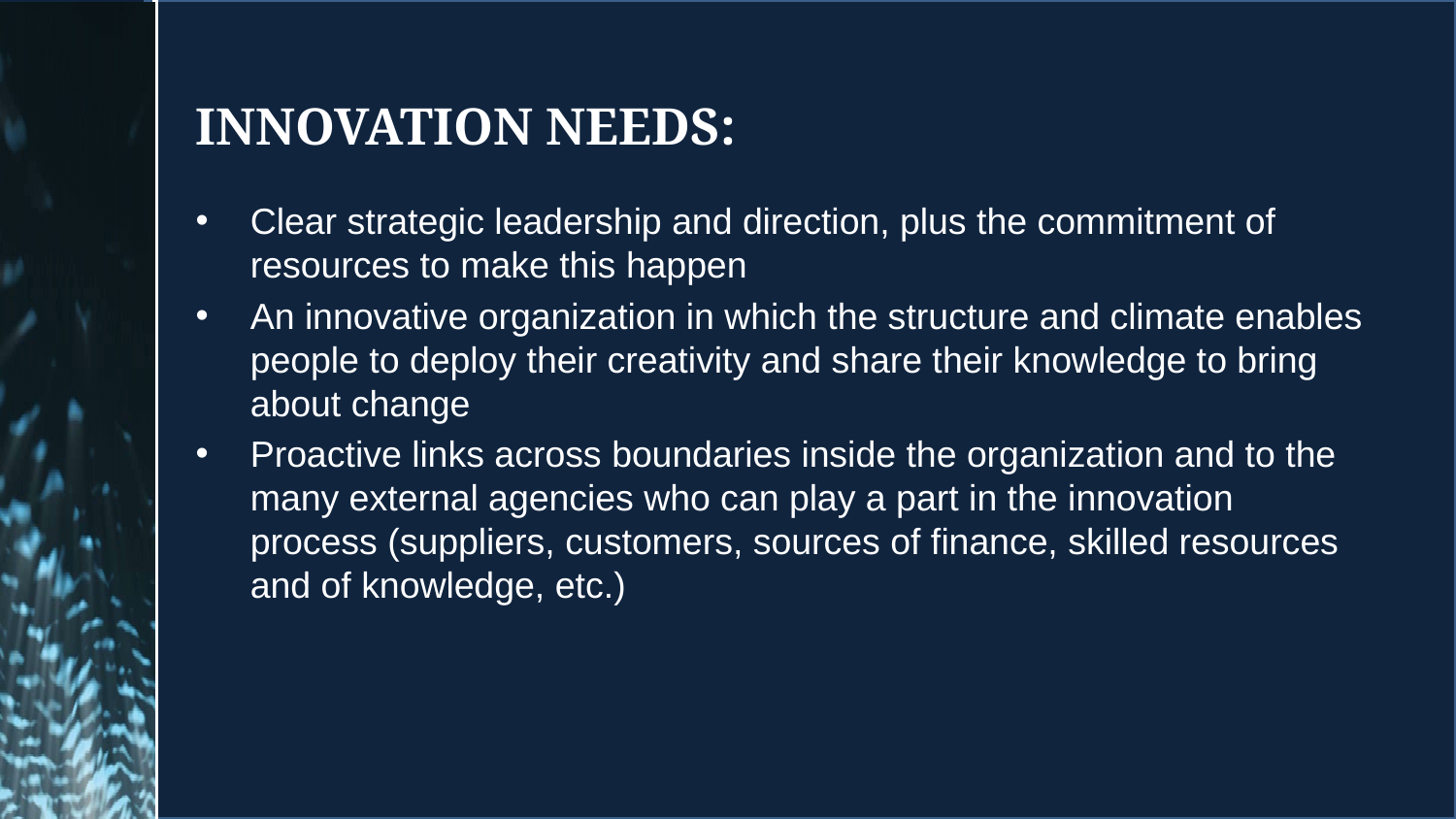

# Innovation needs:
Clear strategic leadership and direction, plus the commitment of resources to make this happen
An innovative organization in which the structure and climate enables people to deploy their creativity and share their knowledge to bring about change
Proactive links across boundaries inside the organization and to the many external agencies who can play a part in the innovation process (suppliers, customers, sources of finance, skilled resources and of knowledge, etc.)